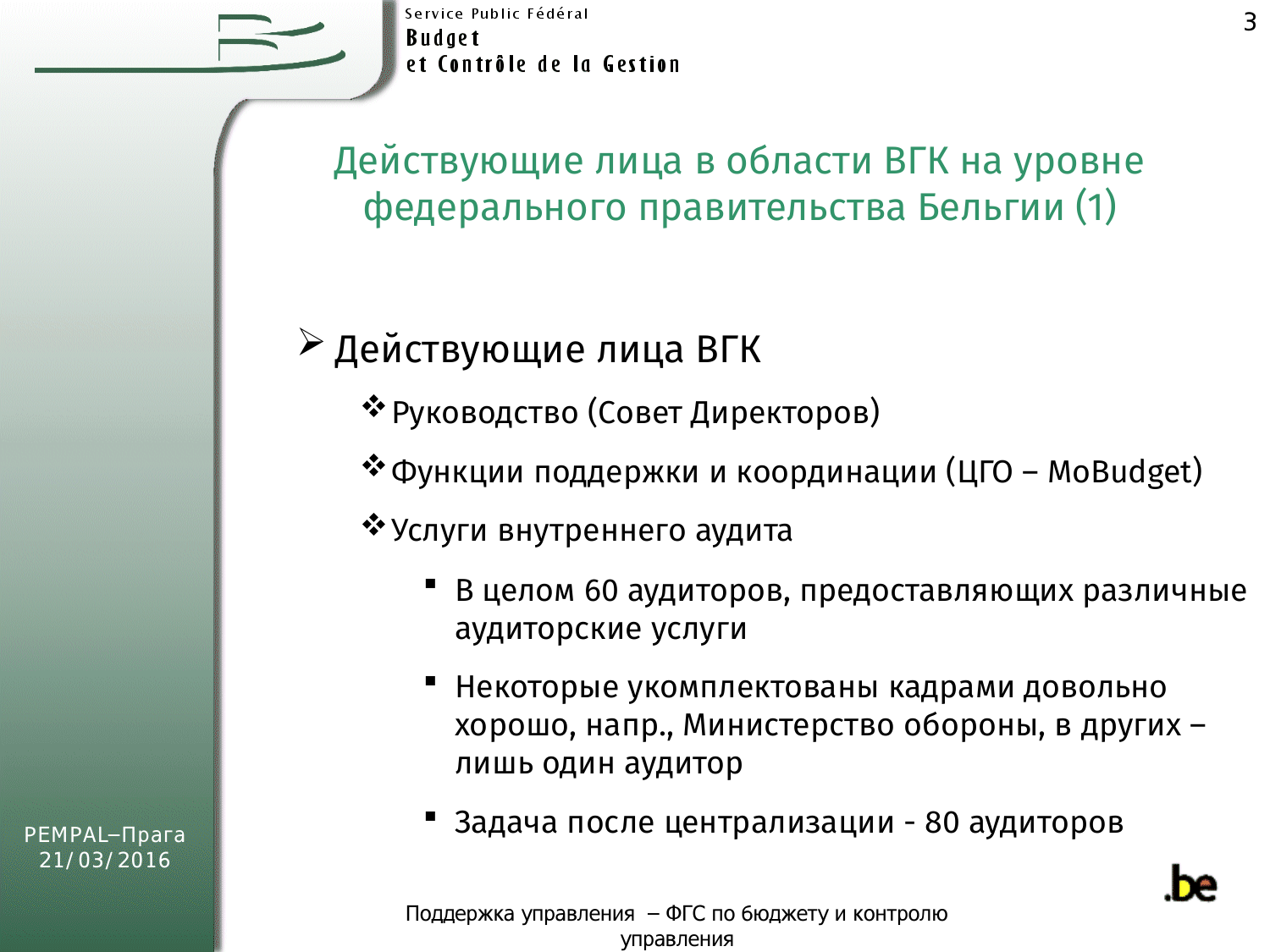

3
# Действующие лица в области ВГК на уровне федерального правительства Бельгии (1)
Действующие лица ВГК
Руководство (Совет Директоров)
Функции поддержки и координации (ЦГО – MoBudget)
Услуги внутреннего аудита
В целом 60 аудиторов, предоставляющих различные аудиторские услуги
Некоторые укомплектованы кадрами довольно хорошо, напр., Министерство обороны, в других – лишь один аудитор
Задача после централизации - 80 аудиторов

PEMPAL–Прага 21/03/2016
Поддержка управления  – ФГС по бюджету и контролю управления